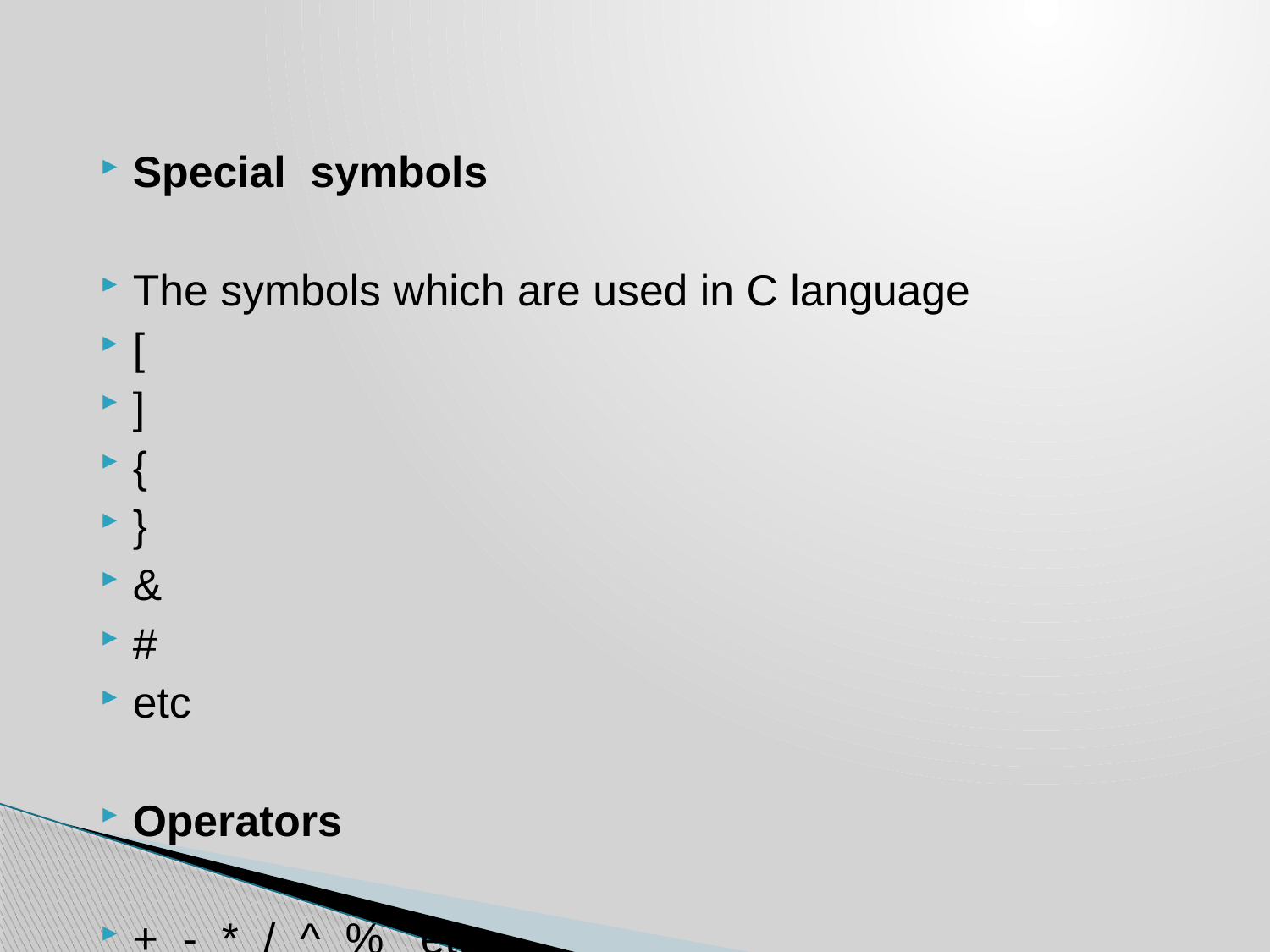

Special  symbols

The symbols which are used in C language
[
]
{
}
&
#
etc

Operators

+  -  *  /  ^  %   etc.